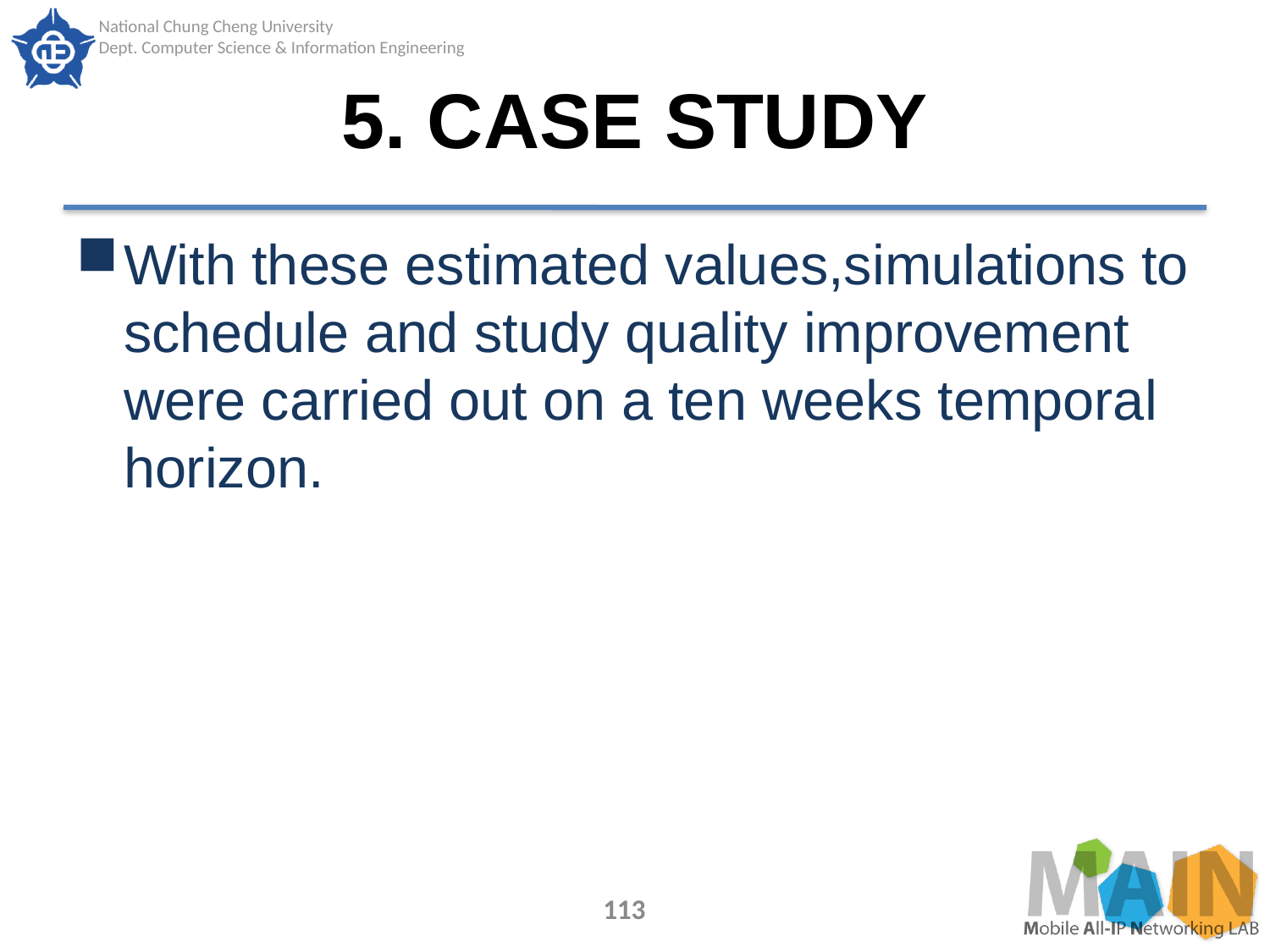

# 5. CASE STUDY
With these estimated values,simulations to schedule and study quality improvement were carried out on a ten weeks temporal horizon.
113